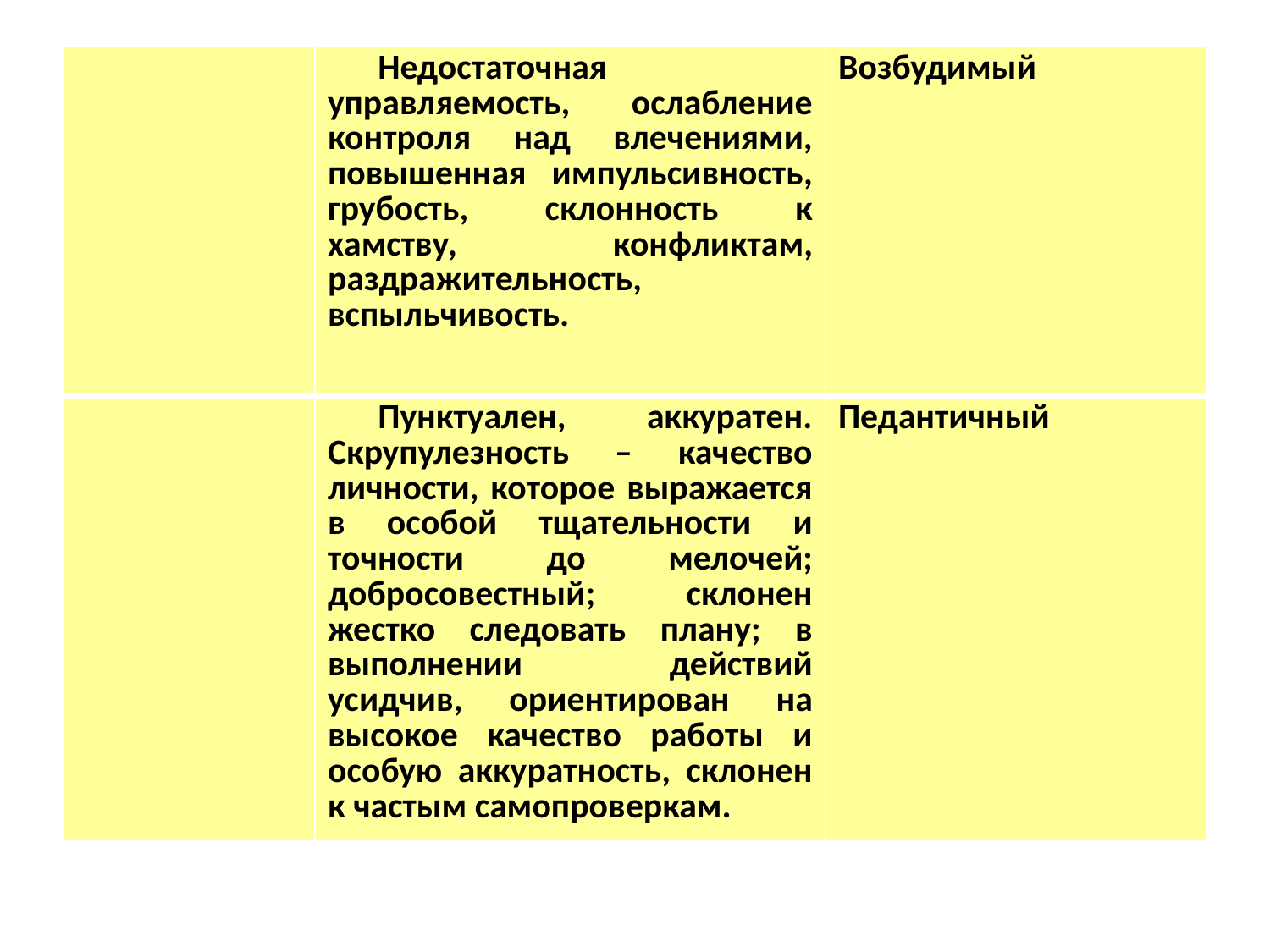

|  | Недостаточная управляемость, ослабление контроля над влечениями, повышенная импульсивность, грубость, склонность к хамству, конфликтам, раздражительность, вспыльчивость. | Возбудимый |
| --- | --- | --- |
|  | Пунктуален, аккуратен. Скрупулезность – качество личности, которое выражается в особой тщательности и точности до мелочей; добросовестный; склонен жестко следовать плану; в выполнении действий усидчив, ориентирован на высокое качество работы и особую аккуратность, склонен к частым самопроверкам. | Педантичный |